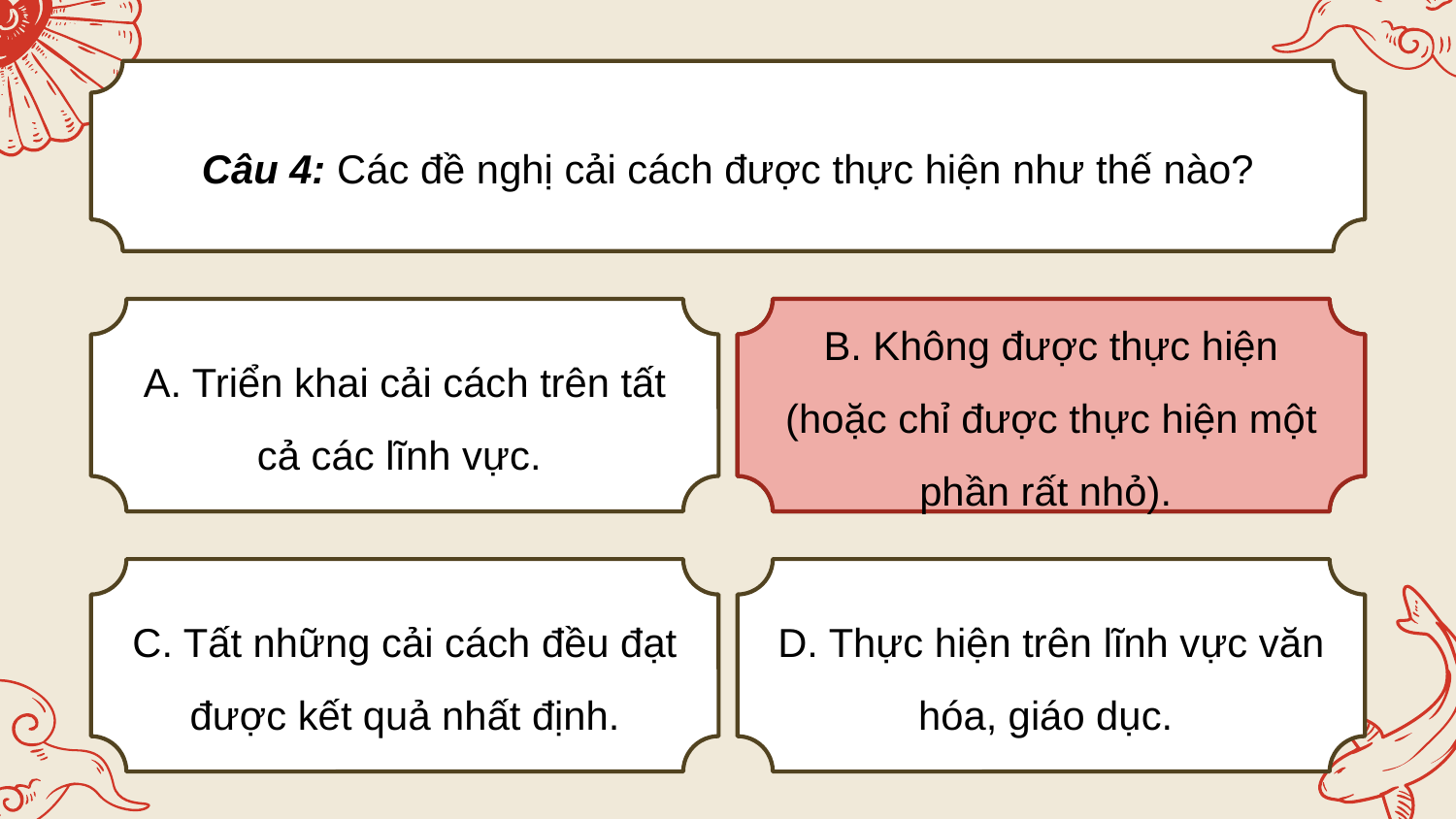

Câu 4: Các đề nghị cải cách được thực hiện như thế nào?
A. Triển khai cải cách trên tất cả các lĩnh vực.
B. Không được thực hiện (hoặc chỉ được thực hiện một phần rất nhỏ).
B. Không được thực hiện (hoặc chỉ được thực hiện một phần rất nhỏ).
C. Tất những cải cách đều đạt được kết quả nhất định.
D. Thực hiện trên lĩnh vực văn hóa, giáo dục.